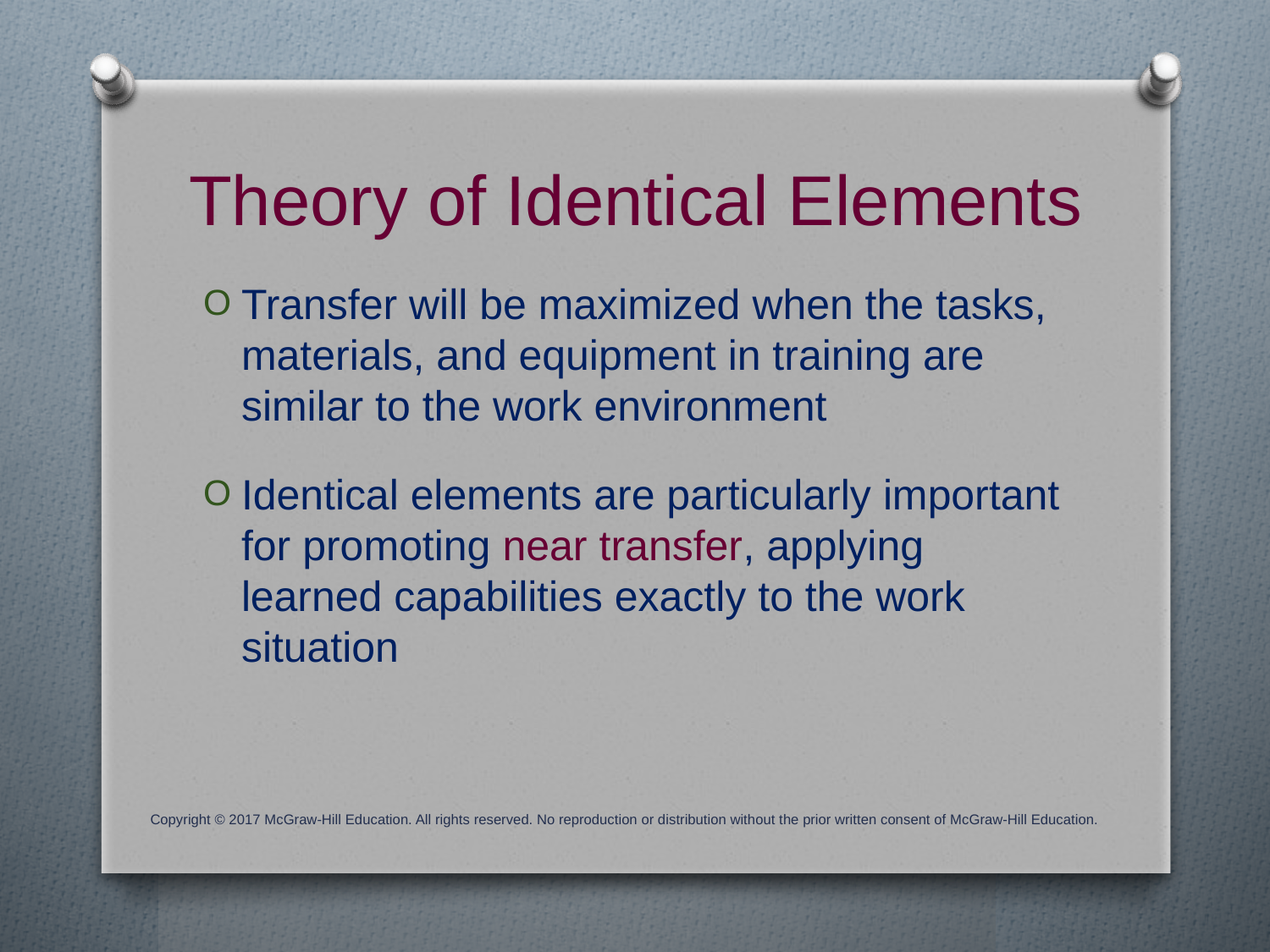

# Theory of Identical Elements

Transfer will be maximized when the tasks, materials, and equipment in training are similar to the work environment

Identical elements are particularly important for promoting near transfer, applying learned capabilities exactly to the work situation

Copyright © 2017 McGraw-Hill Education. All rights reserved. No reproduction or distribution without the prior written consent of McGraw-Hill Education.